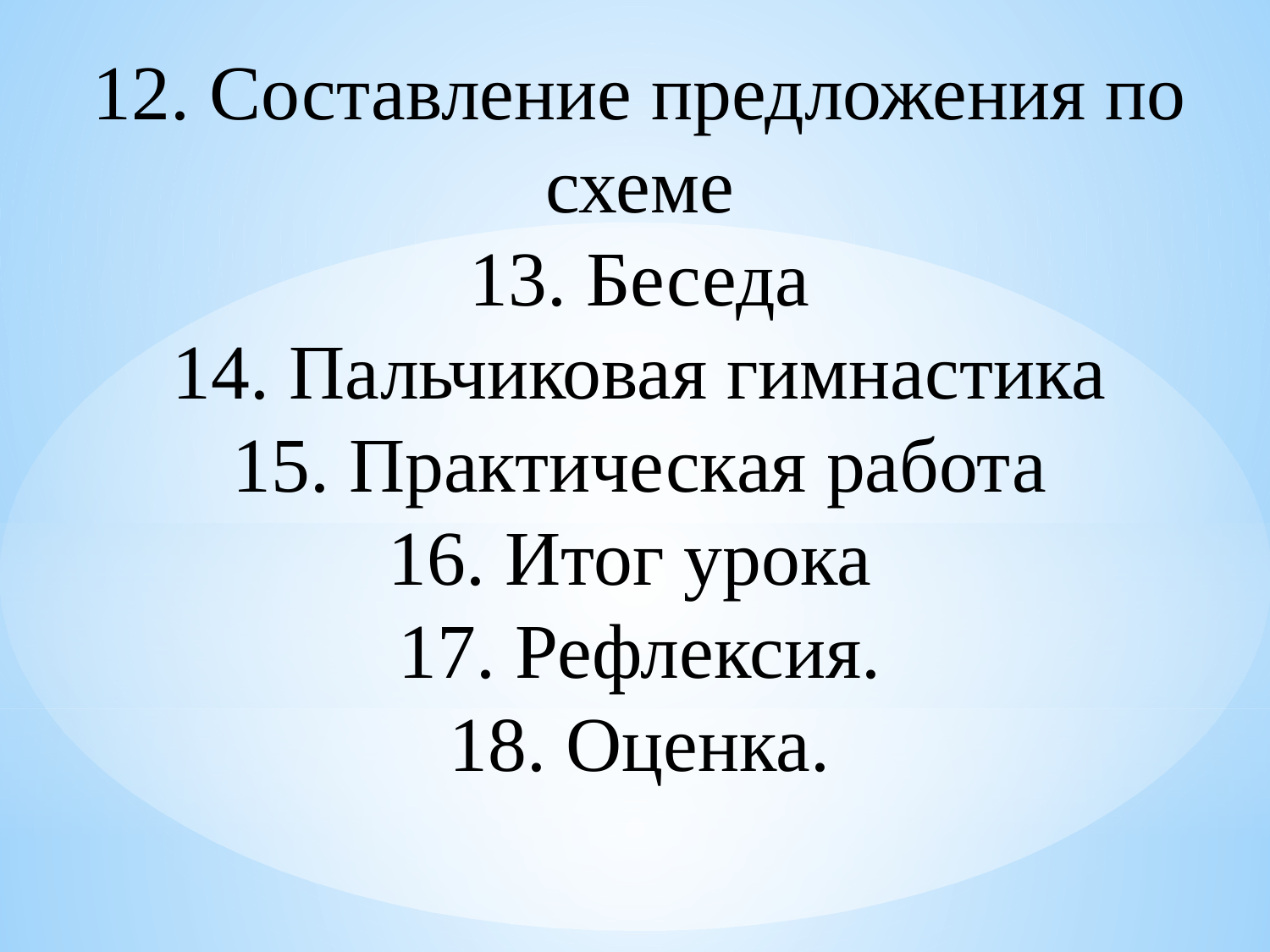

# 12. Составление предложения по схеме 13. Беседа 14. Пальчиковая гимнастика 15. Практическая работа 16. Итог урока 17. Рефлексия. 18. Оценка.